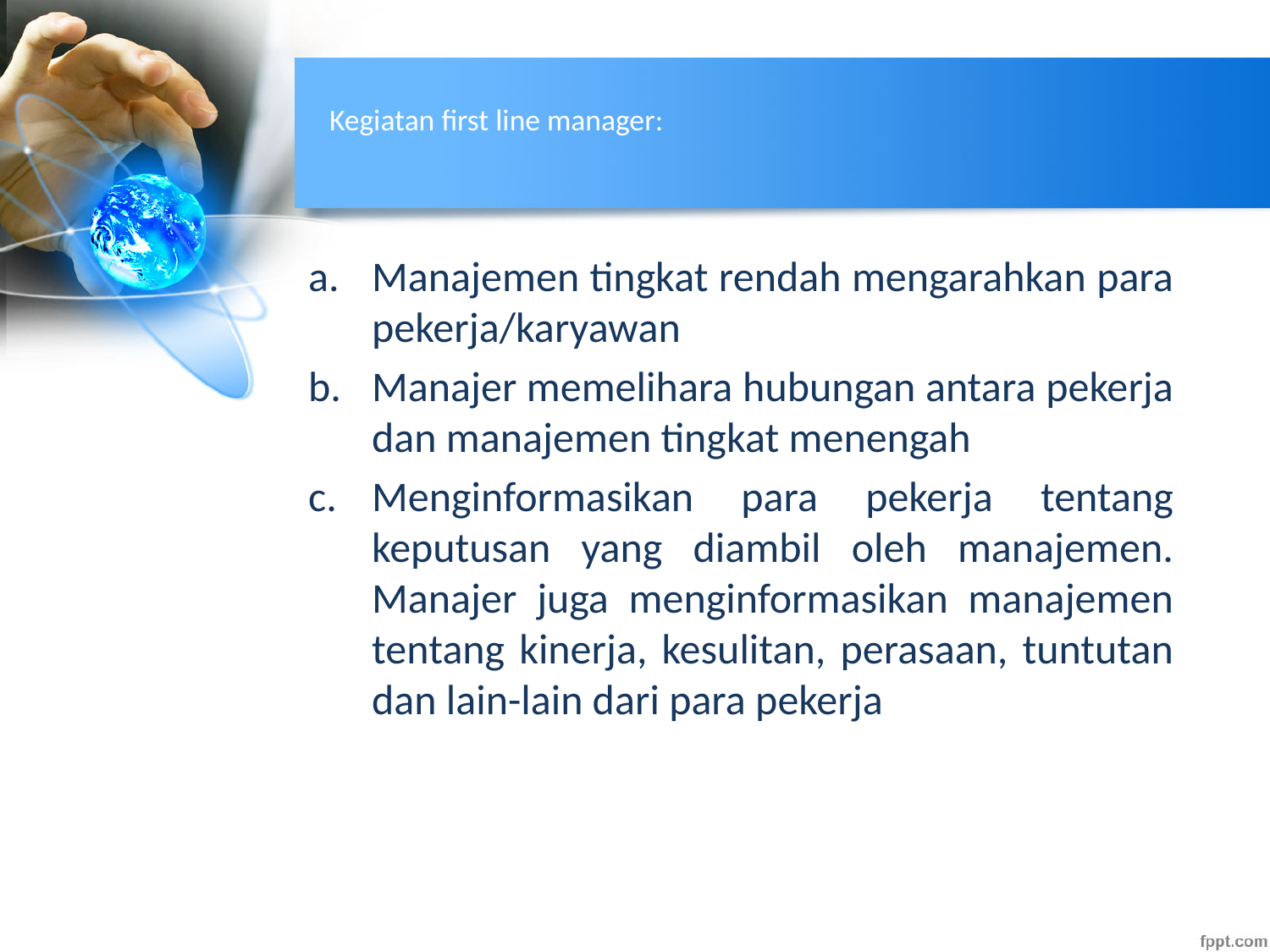

# Kegiatan first line manager:
Manajemen tingkat rendah mengarahkan para pekerja/karyawan
Manajer memelihara hubungan antara pekerja dan manajemen tingkat menengah
Menginformasikan para pekerja tentang keputusan yang diambil oleh manajemen. Manajer juga menginformasikan manajemen tentang kinerja, kesulitan, perasaan, tuntutan dan lain-lain dari para pekerja